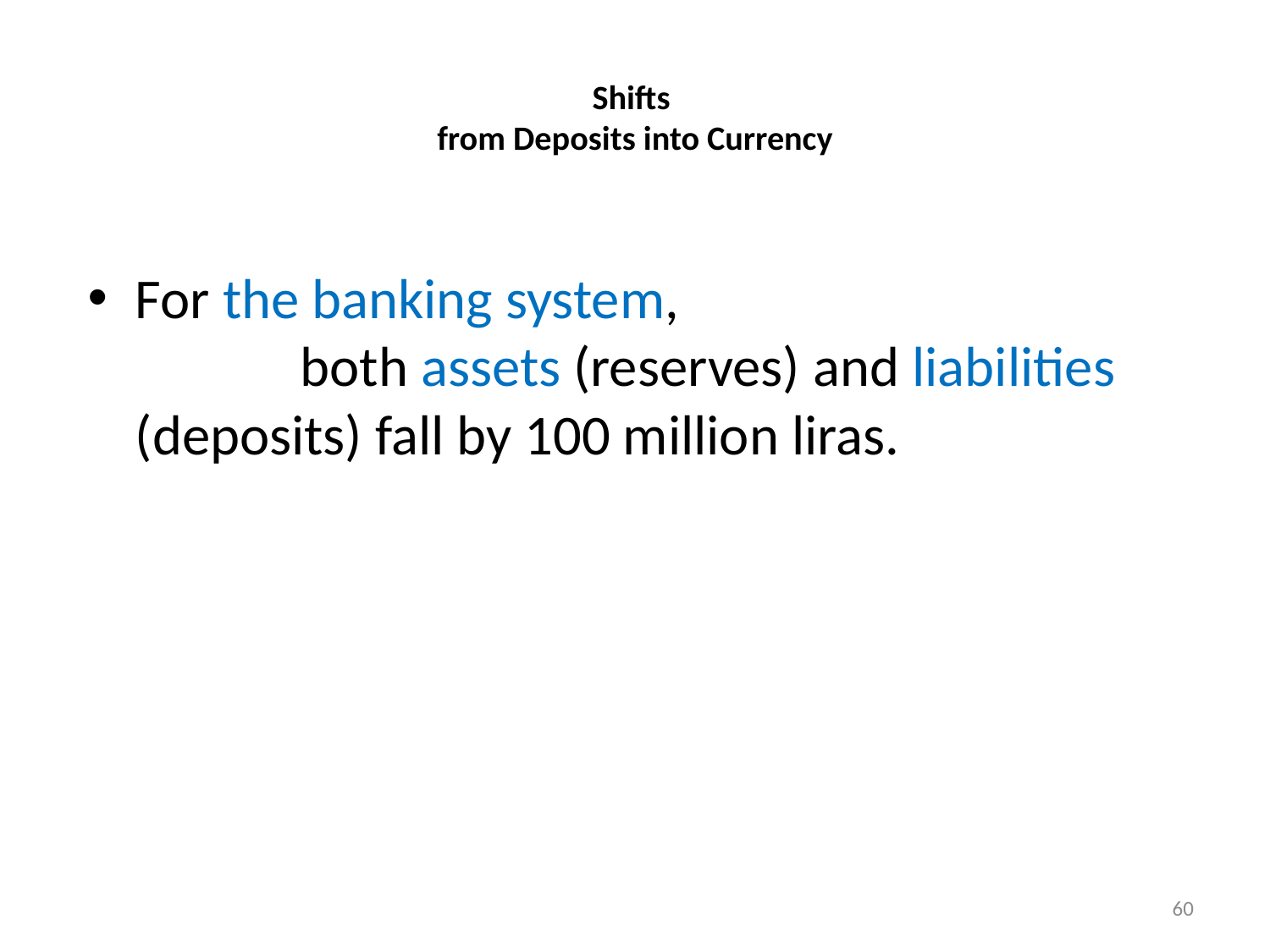

# Shifts from Deposits into Currency
For the banking system,                                                       both assets (reserves) and liabilities (deposits) fall by 100 million liras.
60